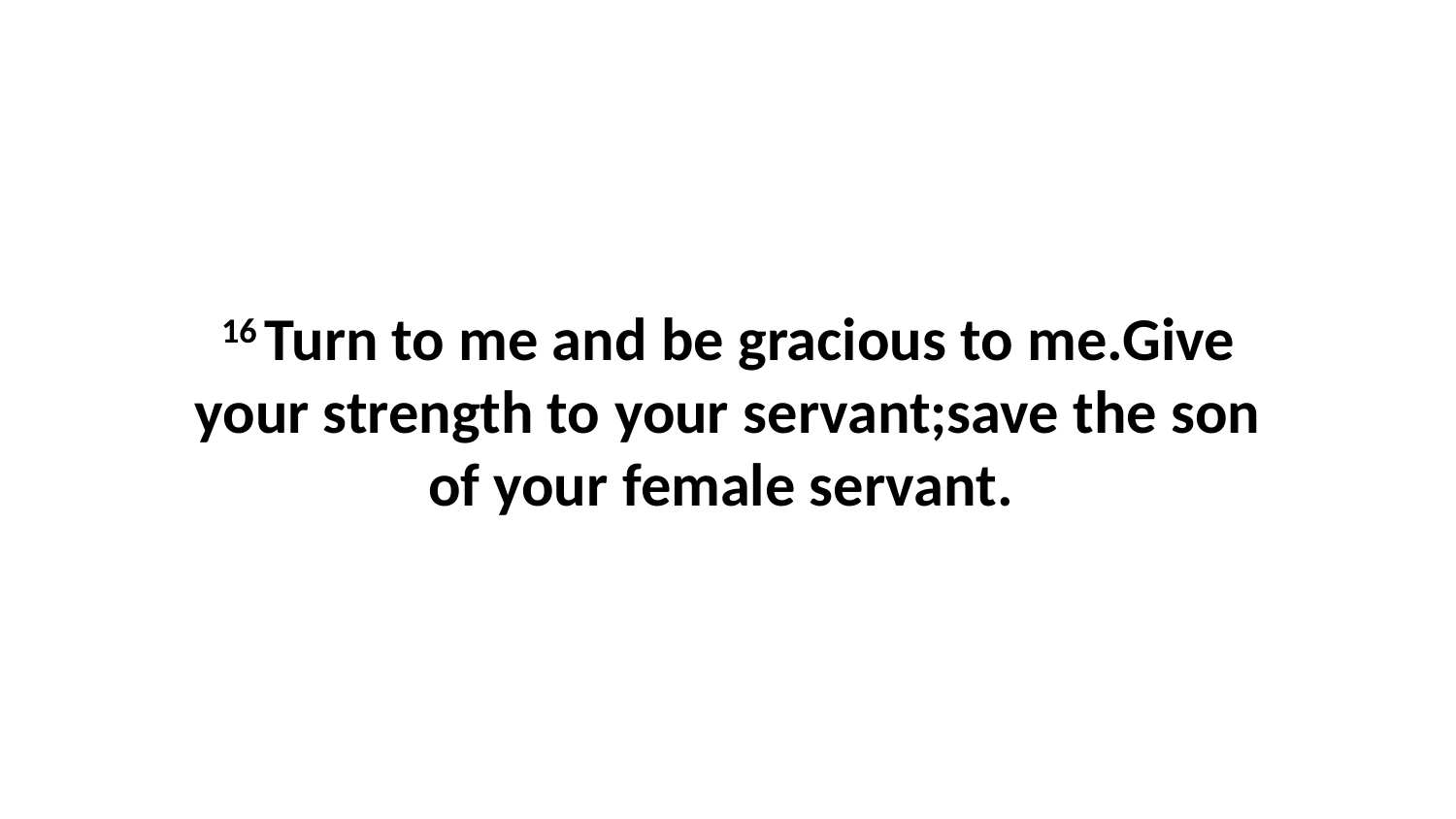

16 Turn to me and be gracious to me.Give your strength to your servant;save the son of your female servant.